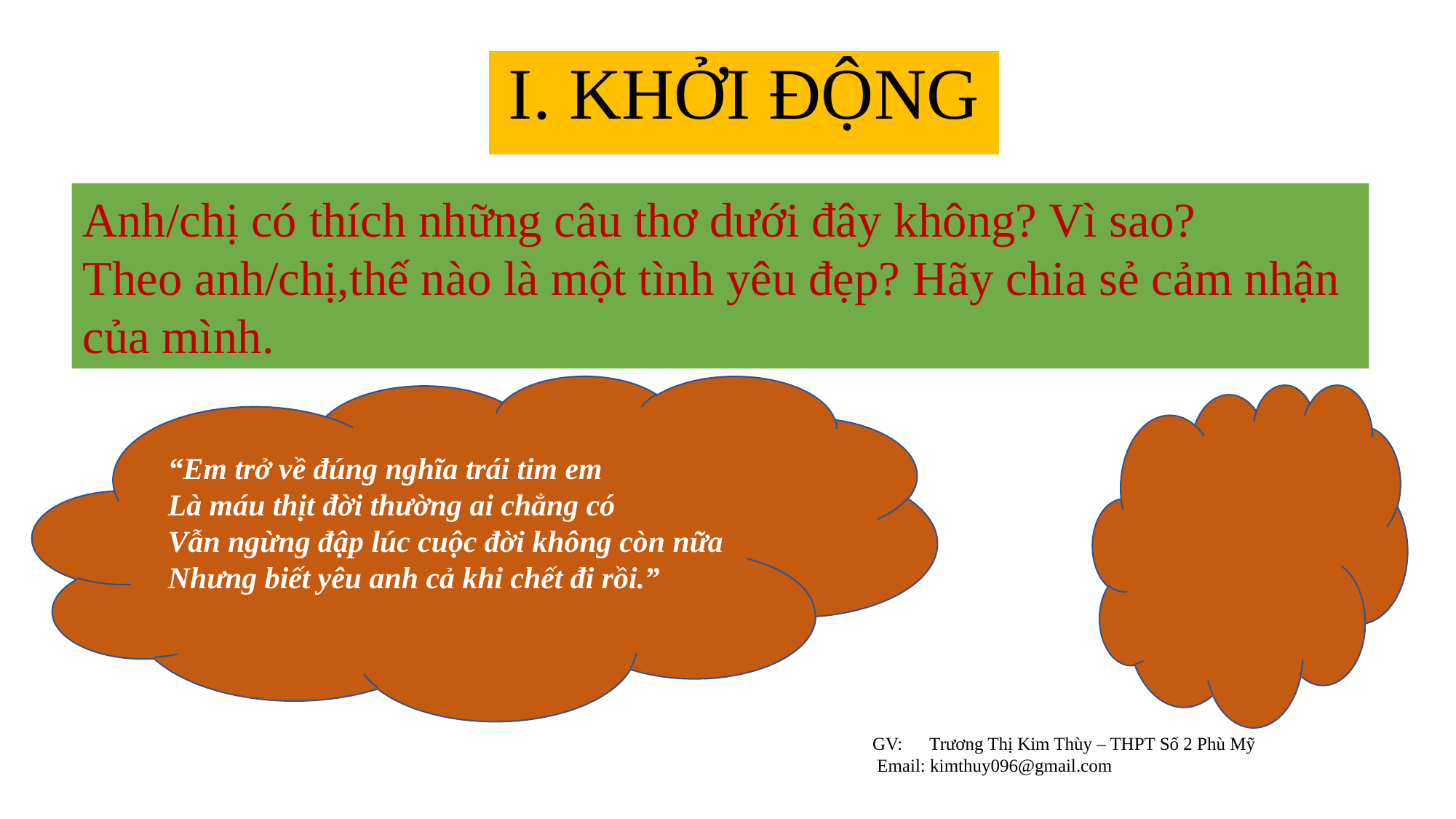

I. KHỞI ĐỘNG
Anh/chị có thích những câu thơ dưới đây không? Vì sao?
Theo anh/chị,thế nào là một tình yêu đẹp? Hãy chia sẻ cảm nhận của mình.
“Em trở về đúng nghĩa trái tim em
Là máu thịt đời thường ai chẳng có
Vẫn ngừng đập lúc cuộc đời không còn nữa
Nhưng biết yêu anh cả khi chết đi rồi.”

GV:      Trương Thị Kim Thùy – THPT Số 2 Phù Mỹ
 Email: kimthuy096@gmail.com